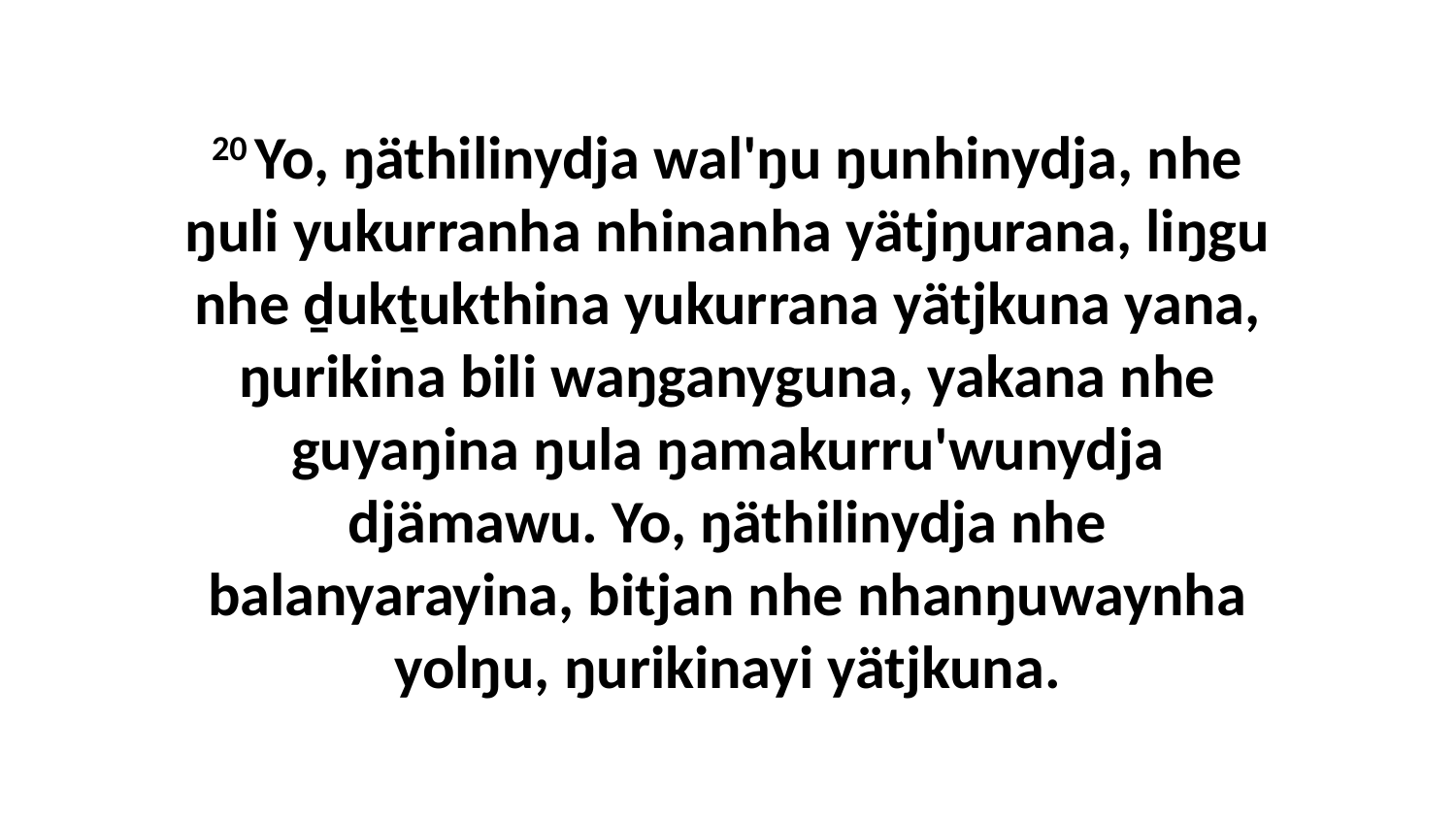

20 Yo, ŋäthilinydja wal'ŋu ŋunhinydja, nhe ŋuli yukurranha nhinanha yätjŋurana, liŋgu nhe ḏukṯukthina yukurrana yätjkuna yana, ŋurikina bili waŋganyguna, yakana nhe guyaŋina ŋula ŋamakurru'wunydja djämawu. Yo, ŋäthilinydja nhe balanyarayina, bitjan nhe nhanŋuwaynha yolŋu, ŋurikinayi yätjkuna.